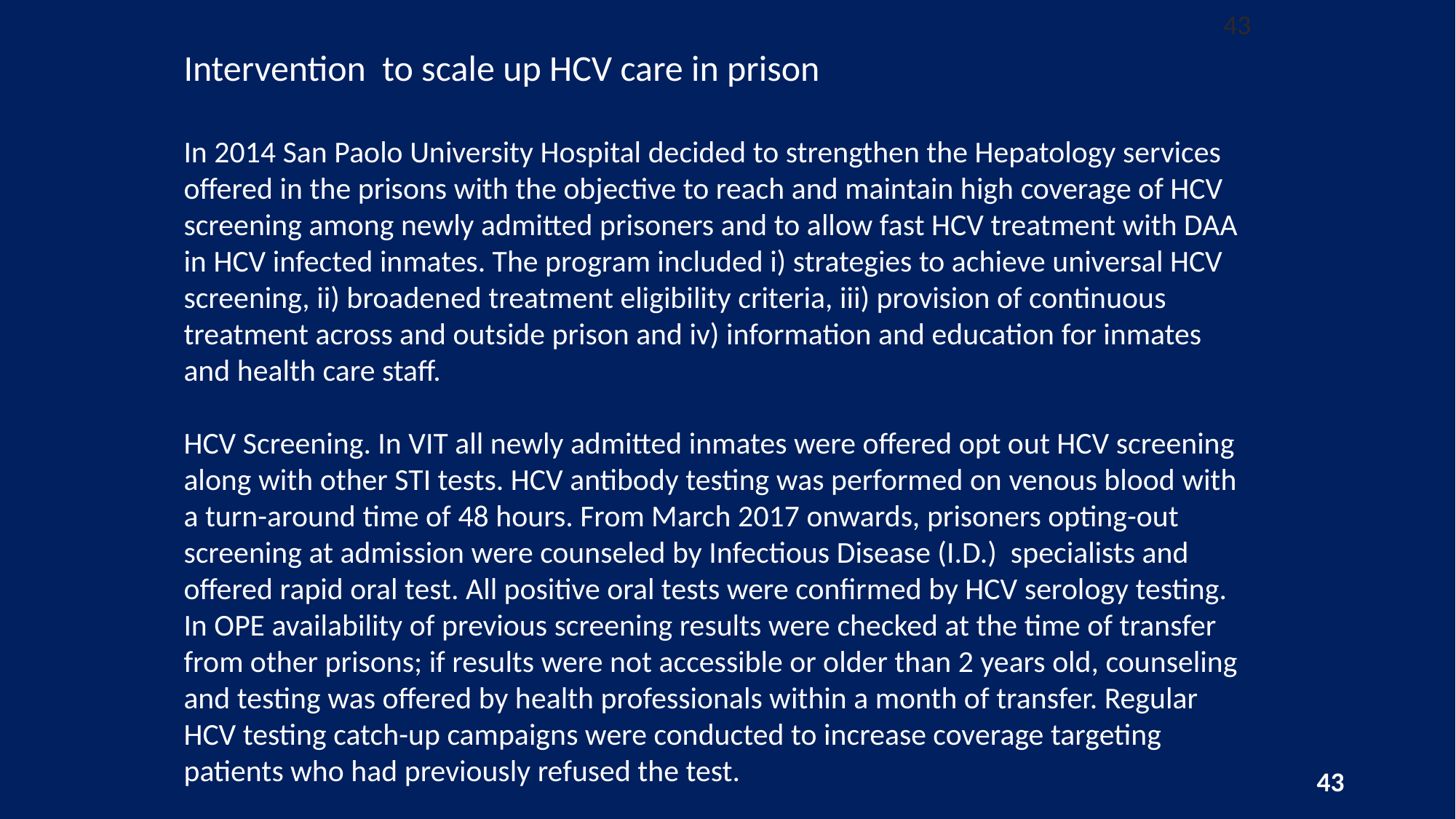

43

Intervention  to scale up HCV care in prison

In 2014 San Paolo University Hospital decided to strengthen the Hepatology services offered in the prisons with the objective to reach and maintain high coverage of HCV screening among newly admitted prisoners and to allow fast HCV treatment with DAA in HCV infected inmates. The program included i) strategies to achieve universal HCV screening, ii) broadened treatment eligibility criteria, iii) provision of continuous treatment across and outside prison and iv) information and education for inmates and health care staff.
HCV Screening. In VIT all newly admitted inmates were offered opt out HCV screening along with other STI tests. HCV antibody testing was performed on venous blood with a turn-around time of 48 hours. From March 2017 onwards, prisoners opting-out screening at admission were counseled by Infectious Disease (I.D.)  specialists and offered rapid oral test. All positive oral tests were confirmed by HCV serology testing. In OPE availability of previous screening results were checked at the time of transfer from other prisons; if results were not accessible or older than 2 years old, counseling and testing was offered by health professionals within a month of transfer. Regular HCV testing catch-up campaigns were conducted to increase coverage targeting patients who had previously refused the test.
43